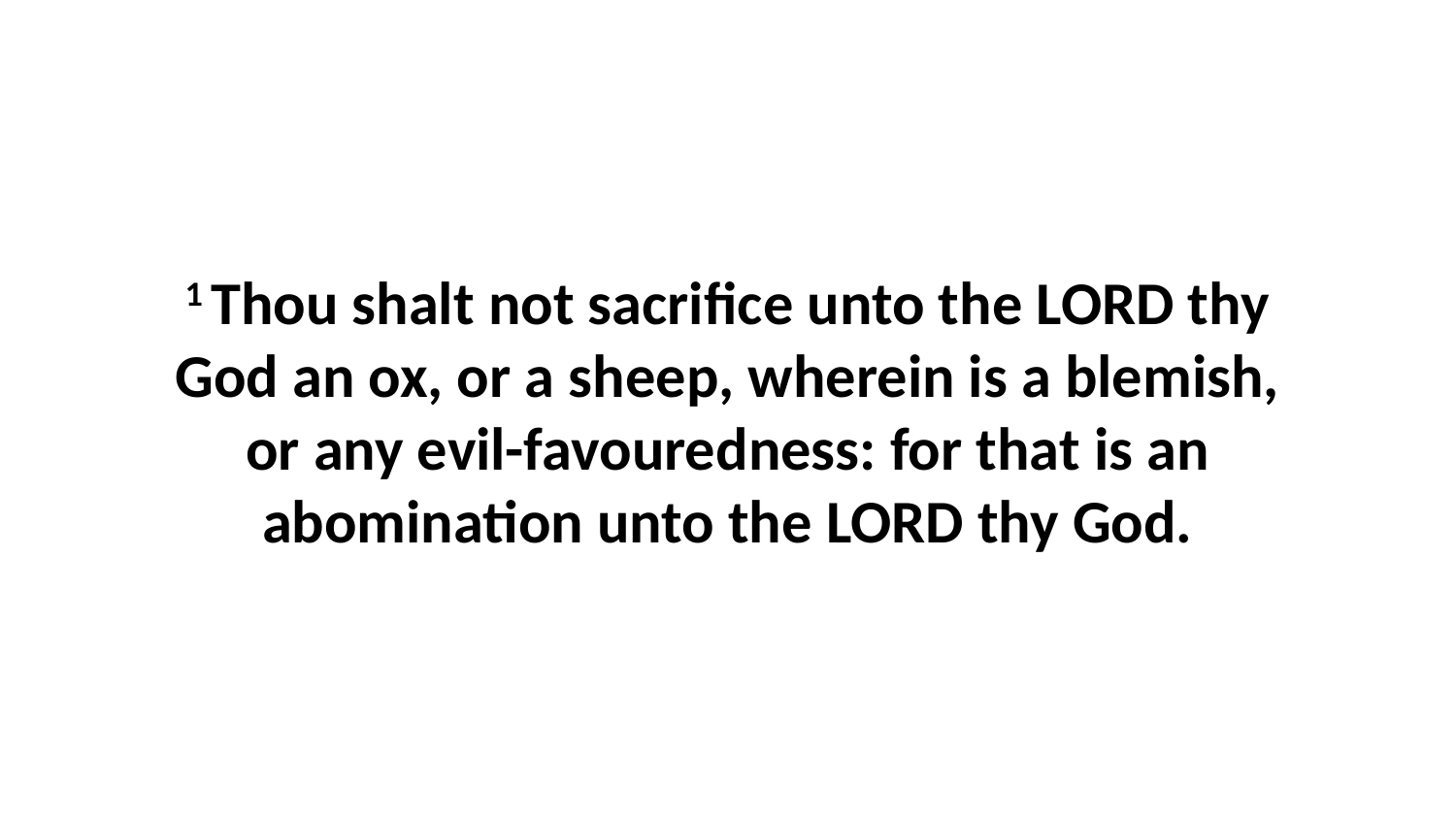

1 Thou shalt not sacrifice unto the LORD thy God an ox, or a sheep, wherein is a blemish, or any evil-favouredness: for that is an abomination unto the LORD thy God.